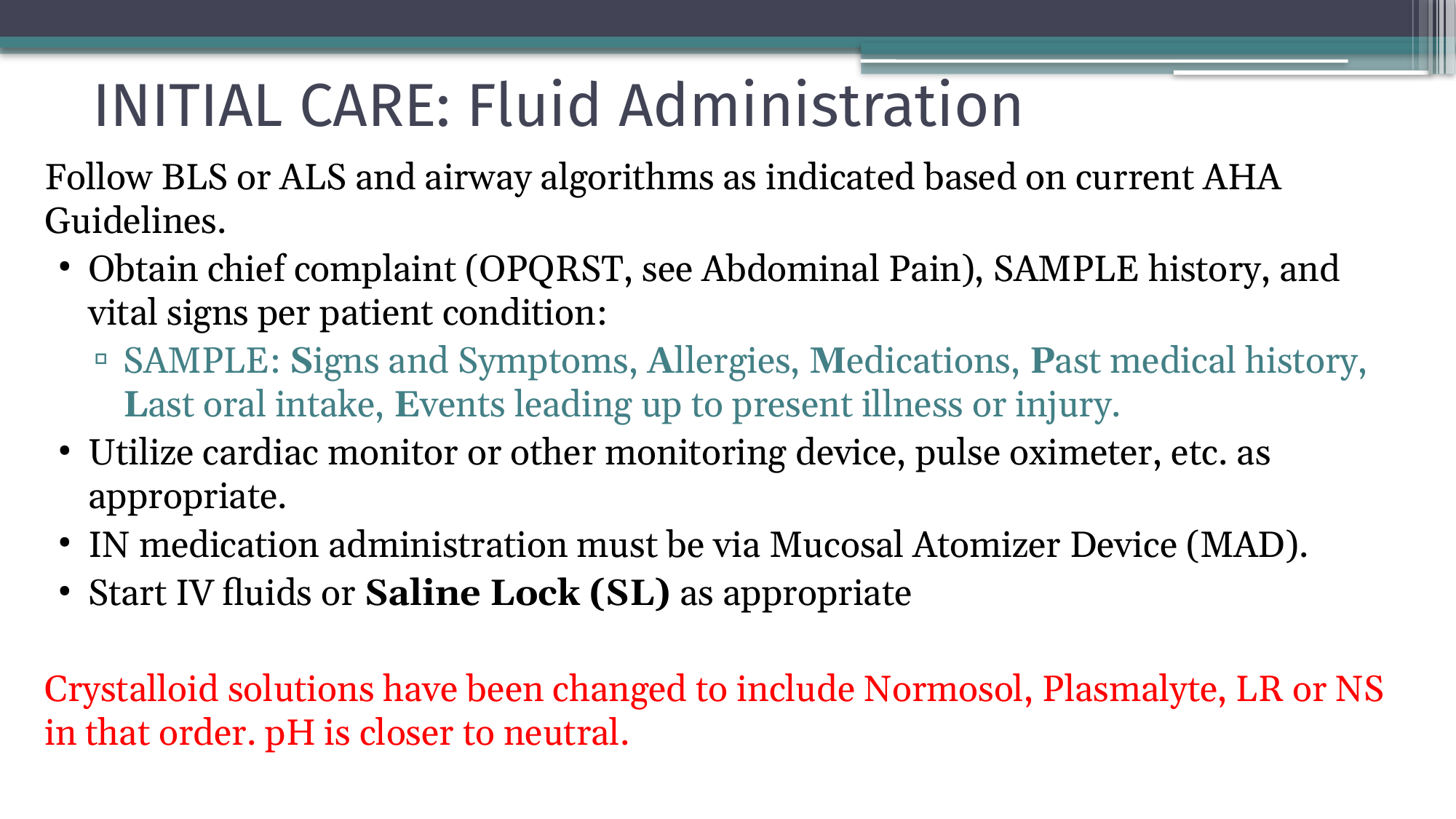

# INITIAL CARE: Fluid Administration
Follow BLS or ALS and airway algorithms as indicated based on current AHA Guidelines.
Obtain chief complaint (OPQRST, see Abdominal Pain), SAMPLE history, and vital signs per patient condition:
SAMPLE: Signs and Symptoms, Allergies, Medications, Past medical history, Last oral intake, Events leading up to present illness or injury.
Utilize cardiac monitor or other monitoring device, pulse oximeter, etc. as appropriate.
IN medication administration must be via Mucosal Atomizer Device (MAD).
Start IV fluids or Saline Lock (SL) as appropriate

Crystalloid solutions have been changed to include Normosol, Plasmalyte, LR or NS in that order. pH is closer to neutral.